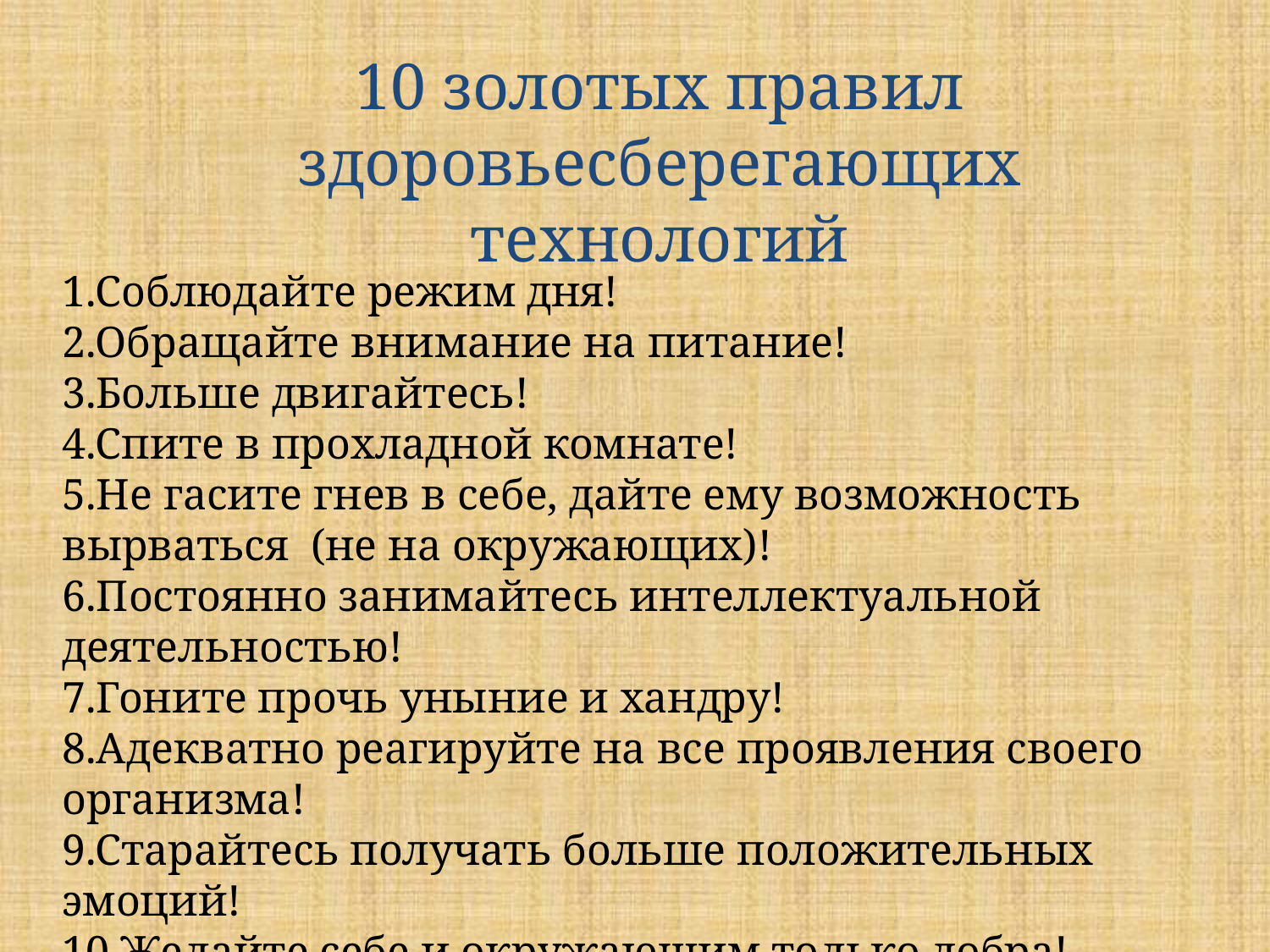

10 золотых правил здоровьесберегающих технологий
1.Соблюдайте режим дня!
2.Обращайте внимание на питание!
3.Больше двигайтесь!
4.Спите в прохладной комнате!
5.Не гасите гнев в себе, дайте ему возможность вырваться  (не на окружающих)!
6.Постоянно занимайтесь интеллектуальной деятельностью!
7.Гоните прочь уныние и хандру!
8.Адекватно реагируйте на все проявления своего организма!
9.Старайтесь получать больше положительных эмоций!
10.Желайте себе и окружающим только добра!